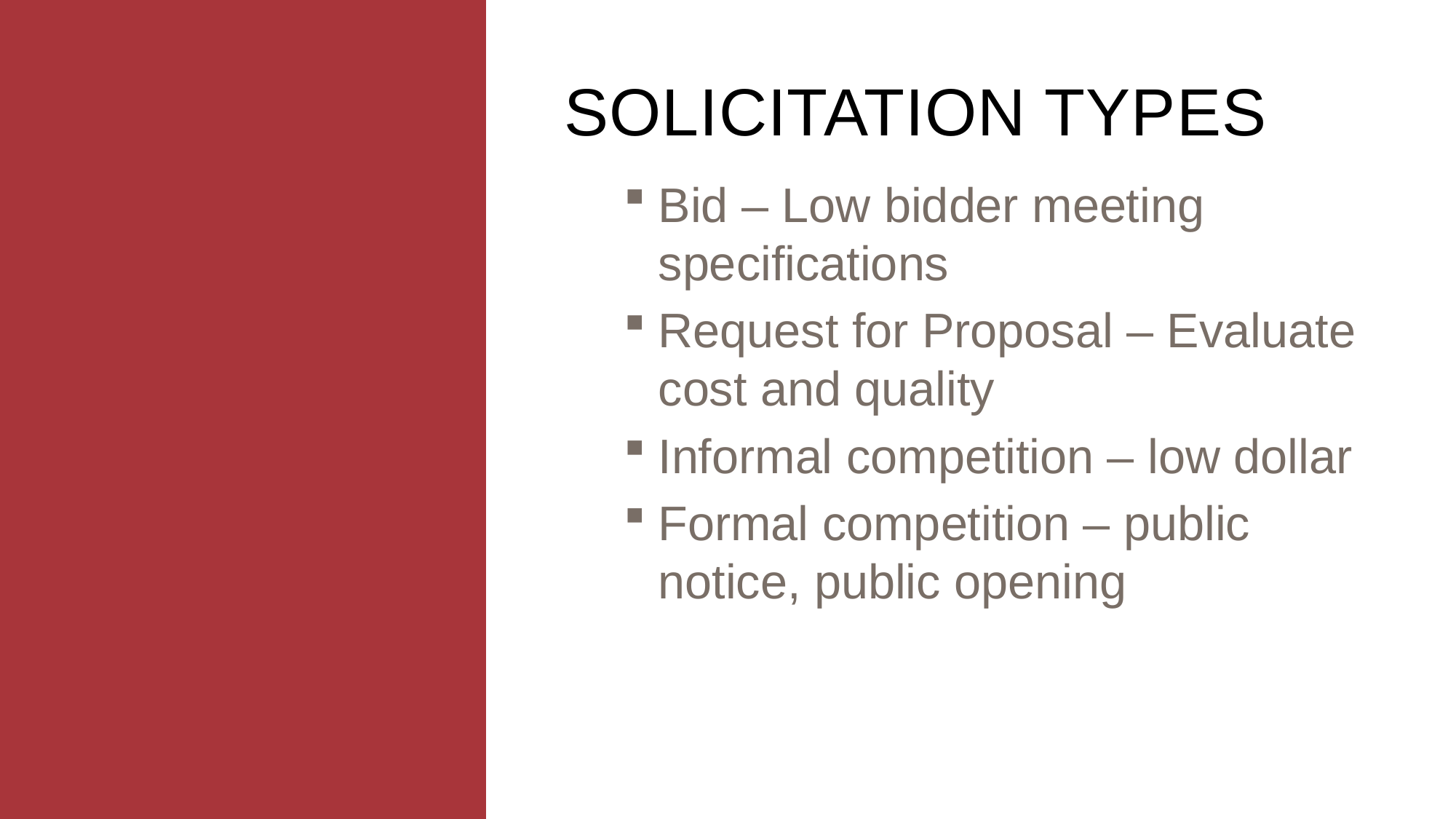

# Solicitation Types
Bid – Low bidder meeting specifications
Request for Proposal – Evaluate cost and quality
Informal competition – low dollar
Formal competition – public notice, public opening